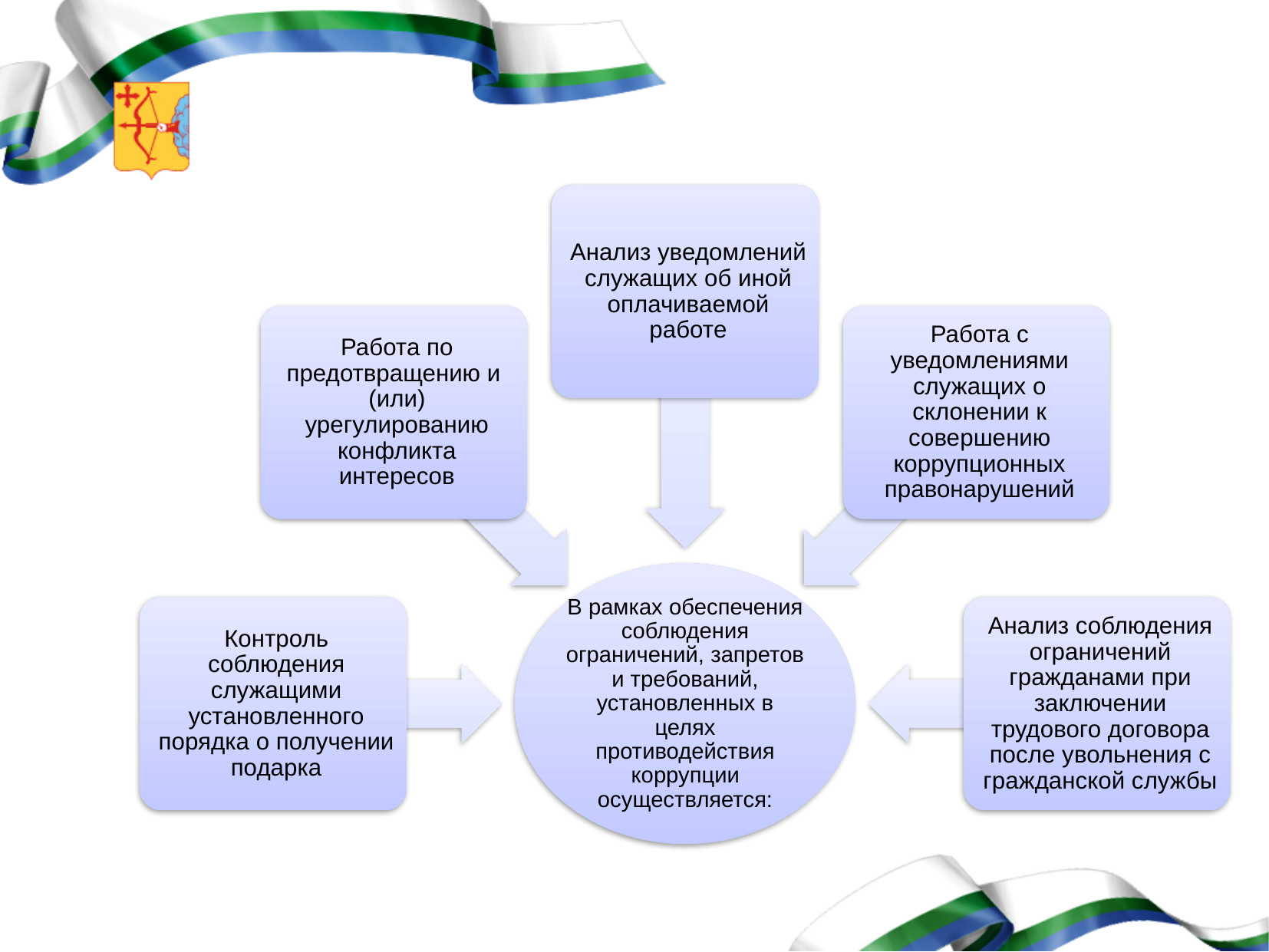

В рамках обеспечения соблюдения ограничений, запретов и требований, установленных в целях противодействия коррупции осуществляется:
Контроль соблюдения служащими установленного порядка о получении подарка
Работа по предотвращению и  (или) урегулированию конфликта интересов
Анализ уведомлений служащих об иной оплачиваемой работе
Работа с уведомлениями служащих о склонении к совершению коррупционных правонарушений
Анализ соблюдения ограничений гражданами при заключении трудового договора после увольнения с гражданской службы